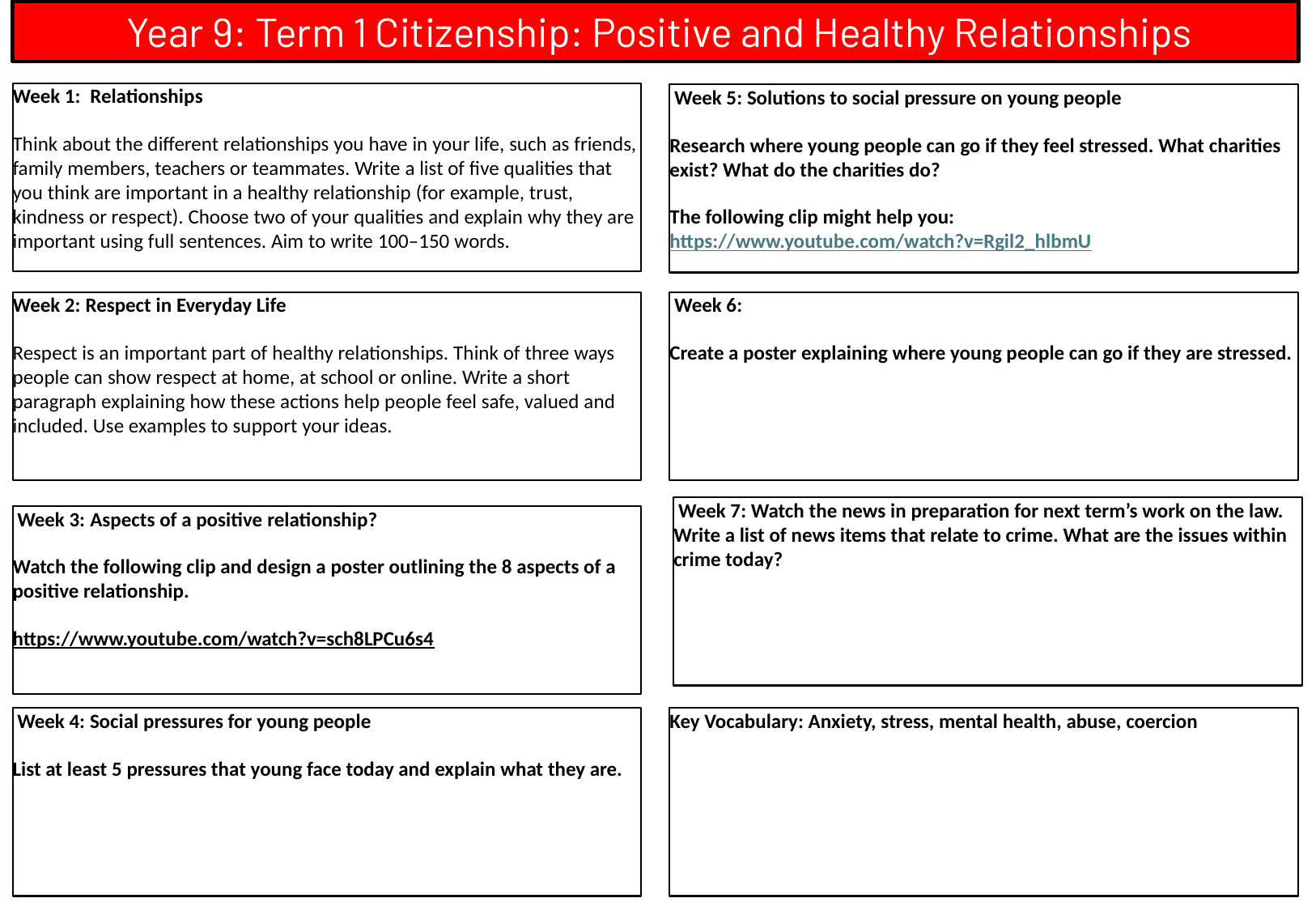

Year 9: Term 1 Citizenship: Positive and Healthy Relationships
Week 1:  Relationships
Think about the different relationships you have in your life, such as friends, family members, teachers or teammates. Write a list of five qualities that you think are important in a healthy relationship (for example, trust, kindness or respect). Choose two of your qualities and explain why they are important using full sentences. Aim to write 100–150 words.
 Week 5: Solutions to social pressure on young people
Research where young people can go if they feel stressed. What charities exist? What do the charities do?
The following clip might help you: https://www.youtube.com/watch?v=Rgil2_hlbmU
 Week 6:
Create a poster explaining where young people can go if they are stressed.
Week 2: Respect in Everyday Life
Respect is an important part of healthy relationships. Think of three ways people can show respect at home, at school or online. Write a short paragraph explaining how these actions help people feel safe, valued and included. Use examples to support your ideas.
 Week 7: Watch the news in preparation for next term’s work on the law. Write a list of news items that relate to crime. What are the issues within crime today?
 Week 3: Aspects of a positive relationship?
Watch the following clip and design a poster outlining the 8 aspects of a positive relationship.
https://www.youtube.com/watch?v=sch8LPCu6s4
 Week 4: Social pressures for young people
List at least 5 pressures that young face today and explain what they are.
Key Vocabulary: Anxiety, stress, mental health, abuse, coercion